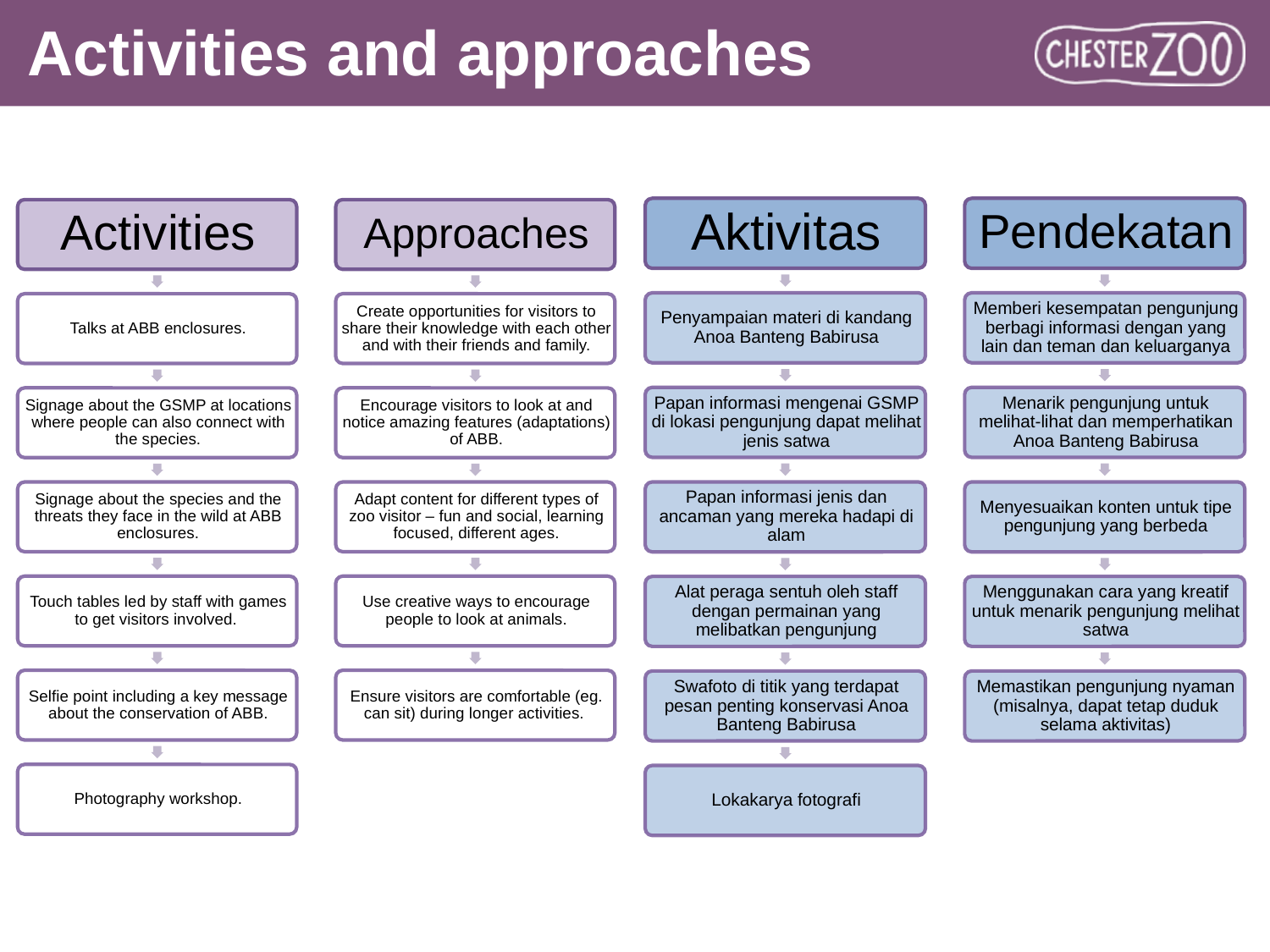

# Activities and approaches
Activities
Talks at ABB enclosures.
Signage about the GSMP at locations where people can also connect with the species.
Signage about the species and the threats they face in the wild at ABB enclosures.
Touch tables led by staff with games to get visitors involved.
Selfie point including a key message about the conservation of ABB.
Photography workshop.
Approaches
Create opportunities for visitors to share their knowledge with each other and with their friends and family.
Encourage visitors to look at and notice amazing features (adaptations) of ABB.
Adapt content for different types of zoo visitor – fun and social, learning focused, different ages.
Use creative ways to encourage people to look at animals.
Ensure visitors are comfortable (eg. can sit) during longer activities.
Aktivitas
Penyampaian materi di kandang Anoa Banteng Babirusa
Papan informasi mengenai GSMP di lokasi pengunjung dapat melihat jenis satwa
Papan informasi jenis dan ancaman yang mereka hadapi di alam
Alat peraga sentuh oleh staff dengan permainan yang melibatkan pengunjung
Swafoto di titik yang terdapat pesan penting konservasi Anoa Banteng Babirusa
Lokakarya fotografi
Pendekatan
Memberi kesempatan pengunjung berbagi informasi dengan yang lain dan teman dan keluarganya
Menarik pengunjung untuk melihat-lihat dan memperhatikan Anoa Banteng Babirusa
Menyesuaikan konten untuk tipe pengunjung yang berbeda
Menggunakan cara yang kreatif untuk menarik pengunjung melihat satwa
Memastikan pengunjung nyaman (misalnya, dapat tetap duduk selama aktivitas)